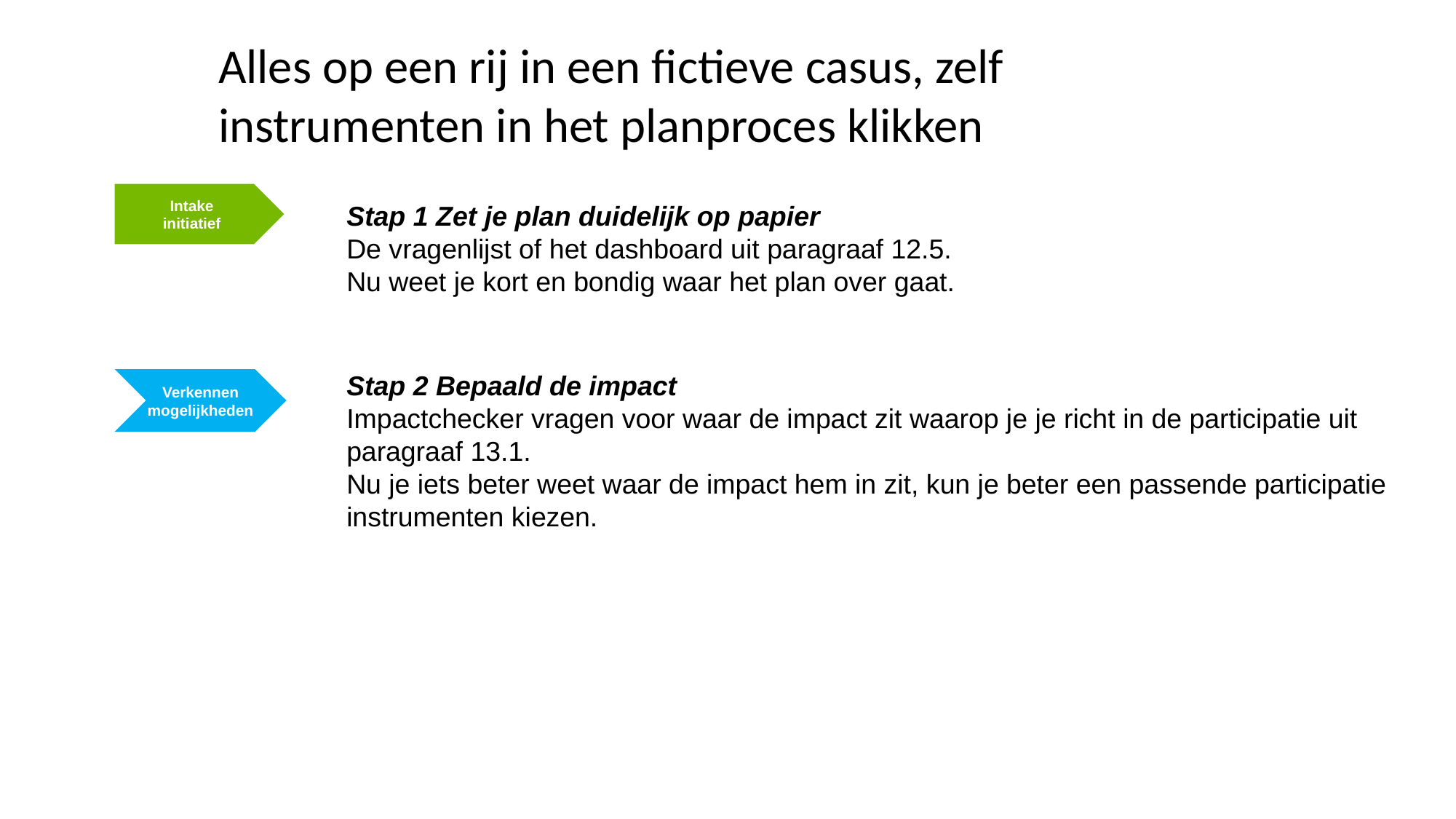

Alles op een rij in een fictieve casus, zelf instrumenten in het planproces klikken

Intake
initiatief
Stap 1 Zet je plan duidelijk op papier
De vragenlijst of het dashboard uit paragraaf 12.5.
Nu weet je kort en bondig waar het plan over gaat.
Stap 2 Bepaald de impact
Impactchecker vragen voor waar de impact zit waarop je je richt in de participatie uit paragraaf 13.1.
Nu je iets beter weet waar de impact hem in zit, kun je beter een passende participatie instrumenten kiezen.
Verkennen mogelijkheden